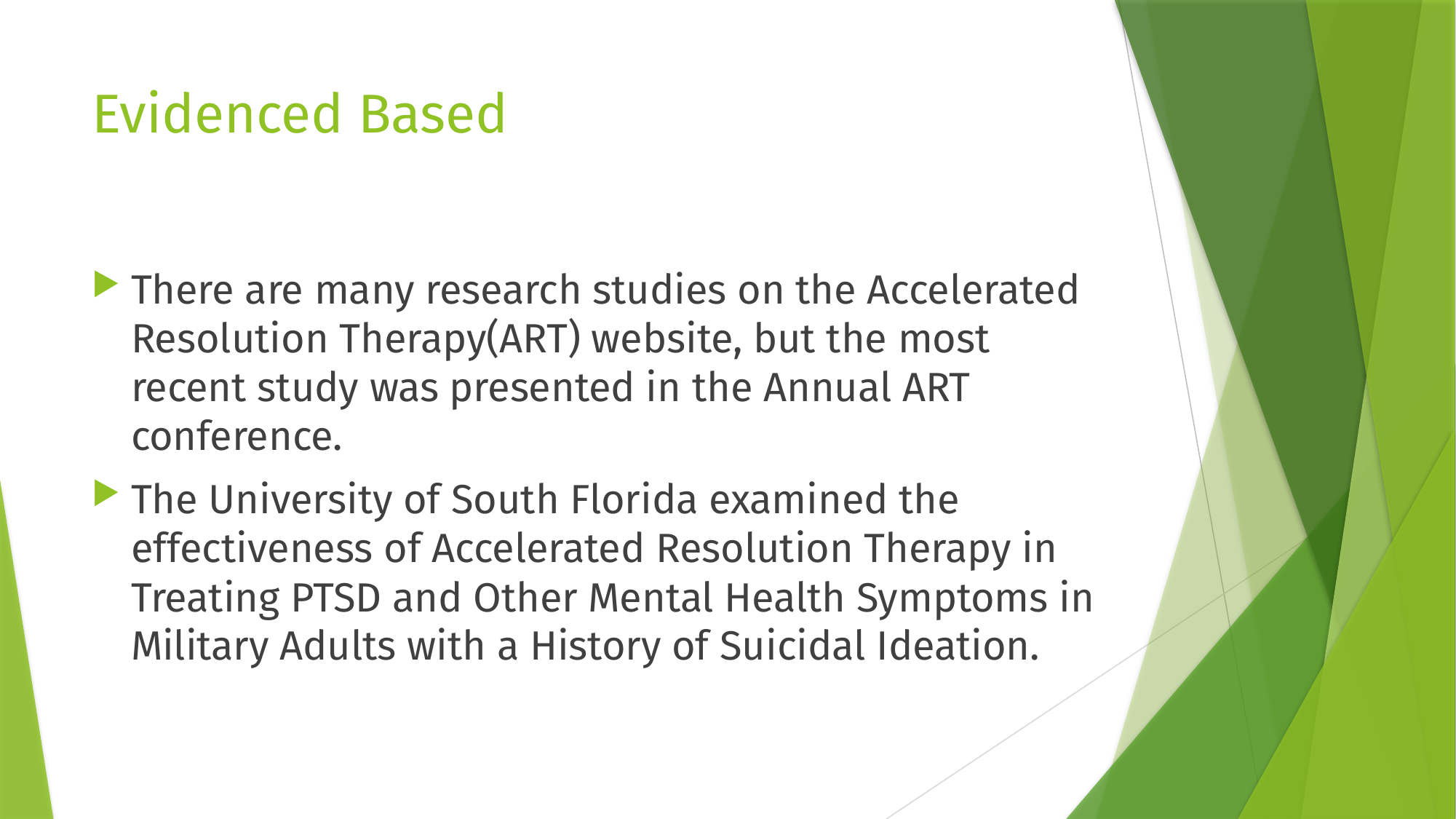

# Evidenced Based
There are many research studies on the Accelerated Resolution Therapy(ART) website, but the most recent study was presented in the Annual ART conference.
The University of South Florida examined the effectiveness of Accelerated Resolution Therapy in Treating PTSD and Other Mental Health Symptoms in Military Adults with a History of Suicidal Ideation.